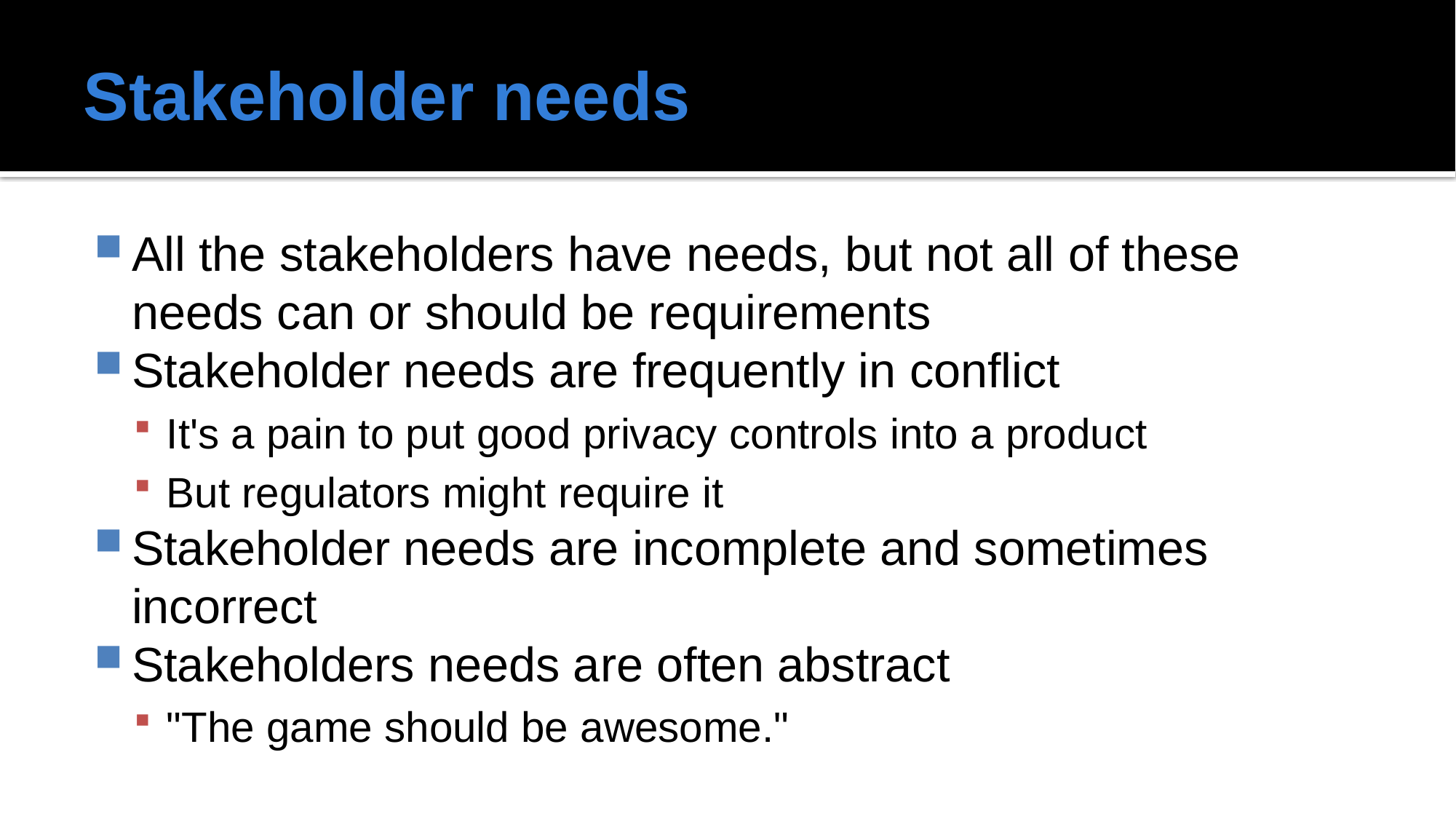

# Stakeholder needs
All the stakeholders have needs, but not all of these needs can or should be requirements
Stakeholder needs are frequently in conflict
It's a pain to put good privacy controls into a product
But regulators might require it
Stakeholder needs are incomplete and sometimes incorrect
Stakeholders needs are often abstract
"The game should be awesome."